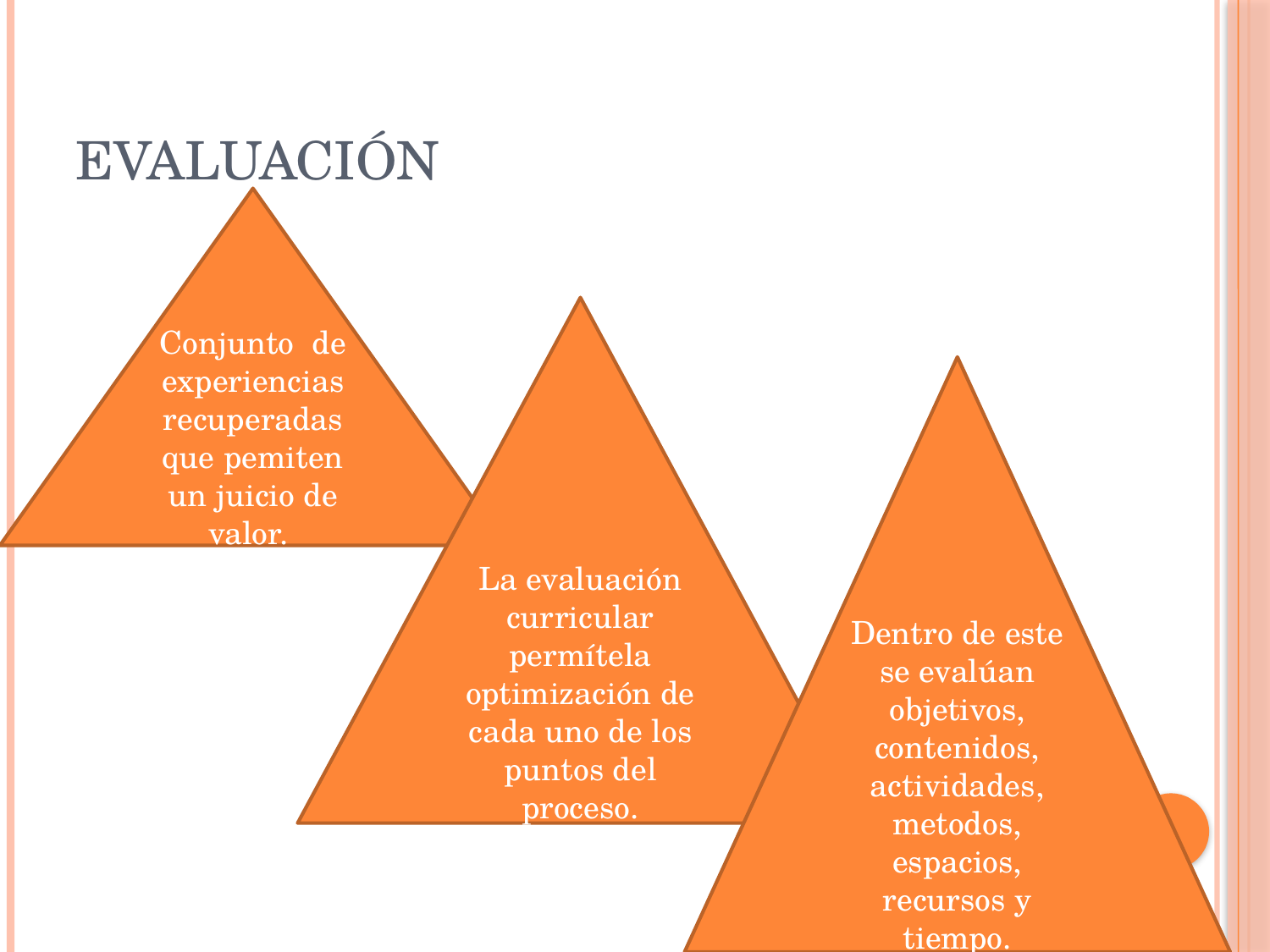

# Evaluación
Conjunto  de experiencias recuperadas que pemiten un juicio de valor.

La evaluación curricular permítela optimización de cada uno de los puntos del proceso.
Dentro de este se evalúan objetivos, contenidos, actividades, metodos, espacios, recursos y tiempo.